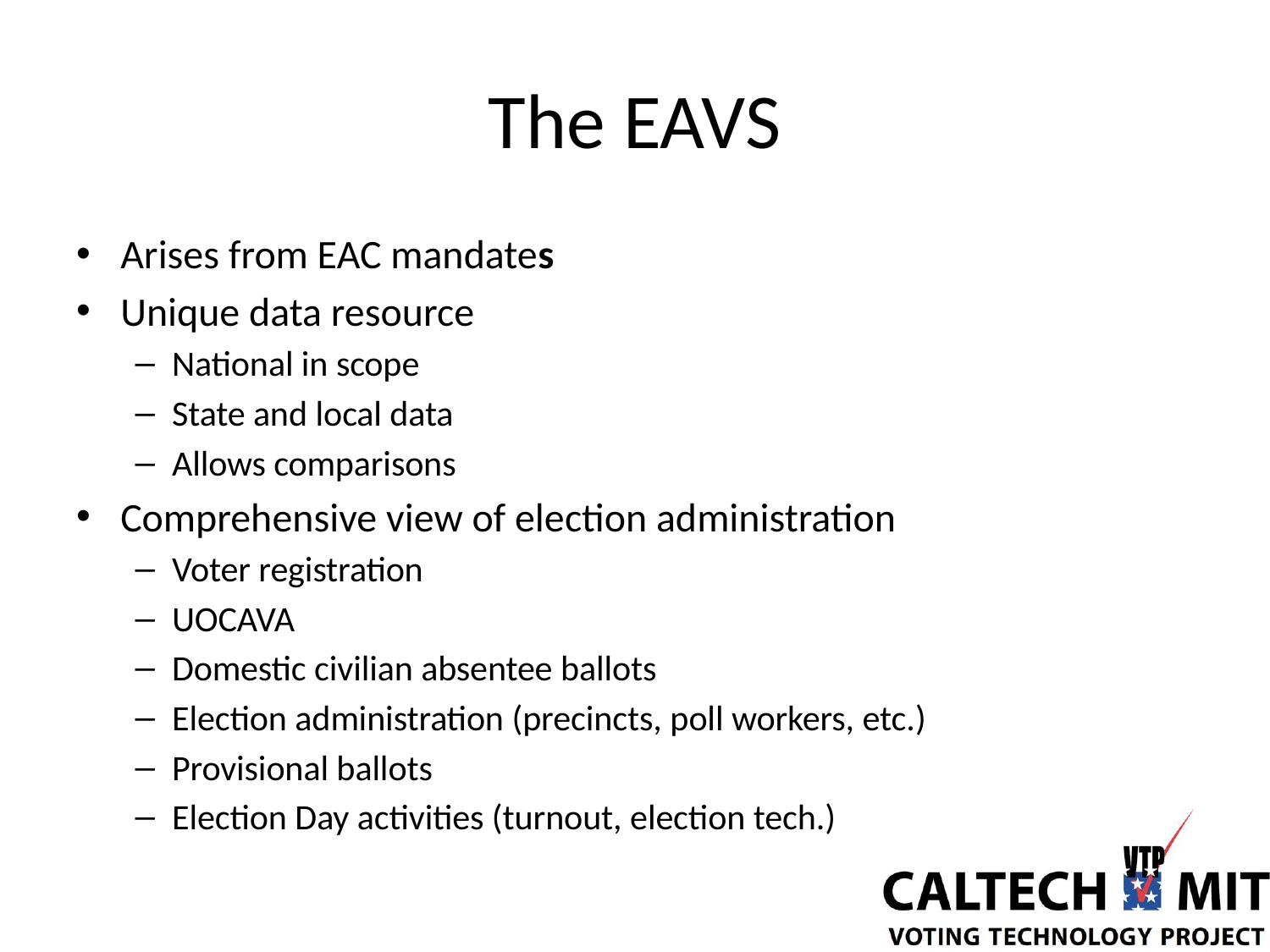

# The EAVS
Arises from EAC mandates
Unique data resource
National in scope
State and local data
Allows comparisons
Comprehensive view of election administration
Voter registration
UOCAVA
Domestic civilian absentee ballots
Election administration (precincts, poll workers, etc.)
Provisional ballots
Election Day activities (turnout, election tech.)